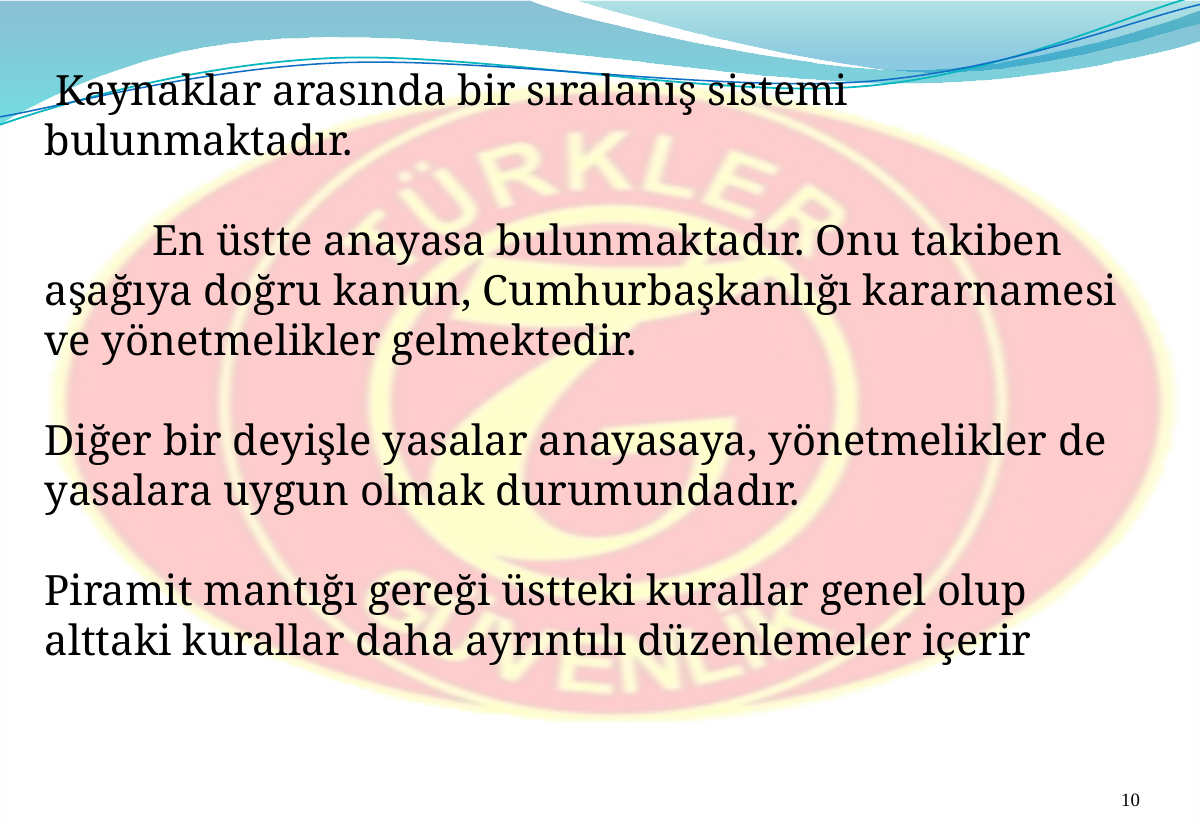

Kaynaklar arasında bir sıralanış sistemi bulunmaktadır.

          En üstte anayasa bulunmaktadır. Onu takiben aşağıya doğru kanun, Cumhurbaşkanlığı kararnamesi ve yönetmelikler gelmektedir.

Diğer bir deyişle yasalar anayasaya, yönetmelikler de yasalara uygun olmak durumundadır.

Piramit mantığı gereği üstteki kurallar genel olup alttaki kurallar daha ayrıntılı düzenlemeler içerir
10